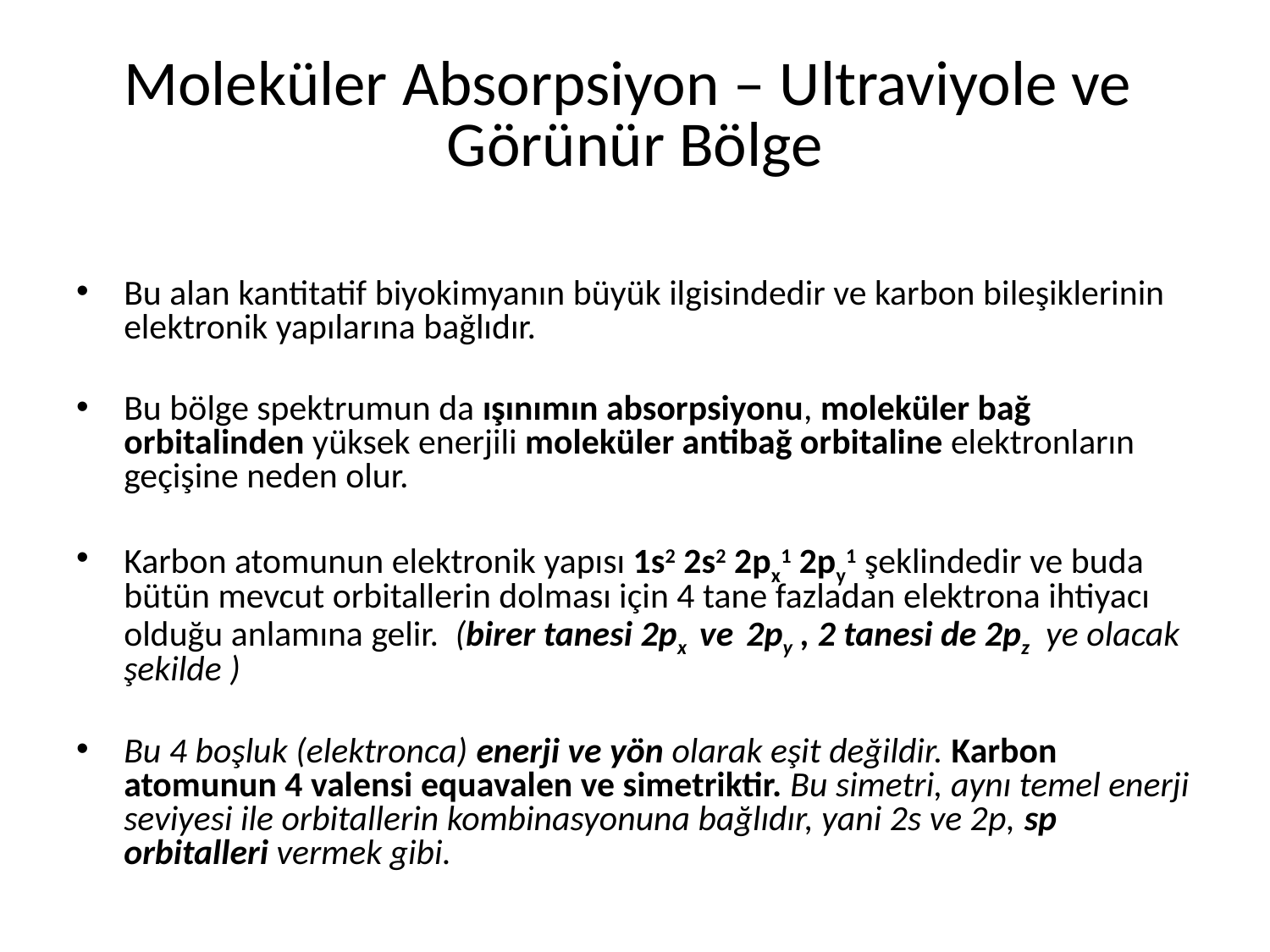

# Moleküler Absorpsiyon – Ultraviyole ve Görünür Bölge

Bu alan kantitatif biyokimyanın büyük ilgisindedir ve karbon bileşiklerinin elektronik yapılarına bağlıdır.

Bu bölge spektrumun da ışınımın absorpsiyonu, moleküler bağ orbitalinden yüksek enerjili moleküler antibağ orbitaline elektronların geçişine neden olur.

Karbon atomunun elektronik yapısı 1s2 2s2 2px1 2py1 şeklindedir ve buda bütün mevcut orbitallerin dolması için 4 tane fazladan elektrona ihtiyacı olduğu anlamına gelir.  (birer tanesi 2px  ve  2py , 2 tanesi de 2pz  ye olacak şekilde )

Bu 4 boşluk (elektronca) enerji ve yön olarak eşit değildir. Karbon atomunun 4 valensi equavalen ve simetriktir. Bu simetri, aynı temel enerji seviyesi ile orbitallerin kombinasyonuna bağlıdır, yani 2s ve 2p, sp orbitalleri vermek gibi.